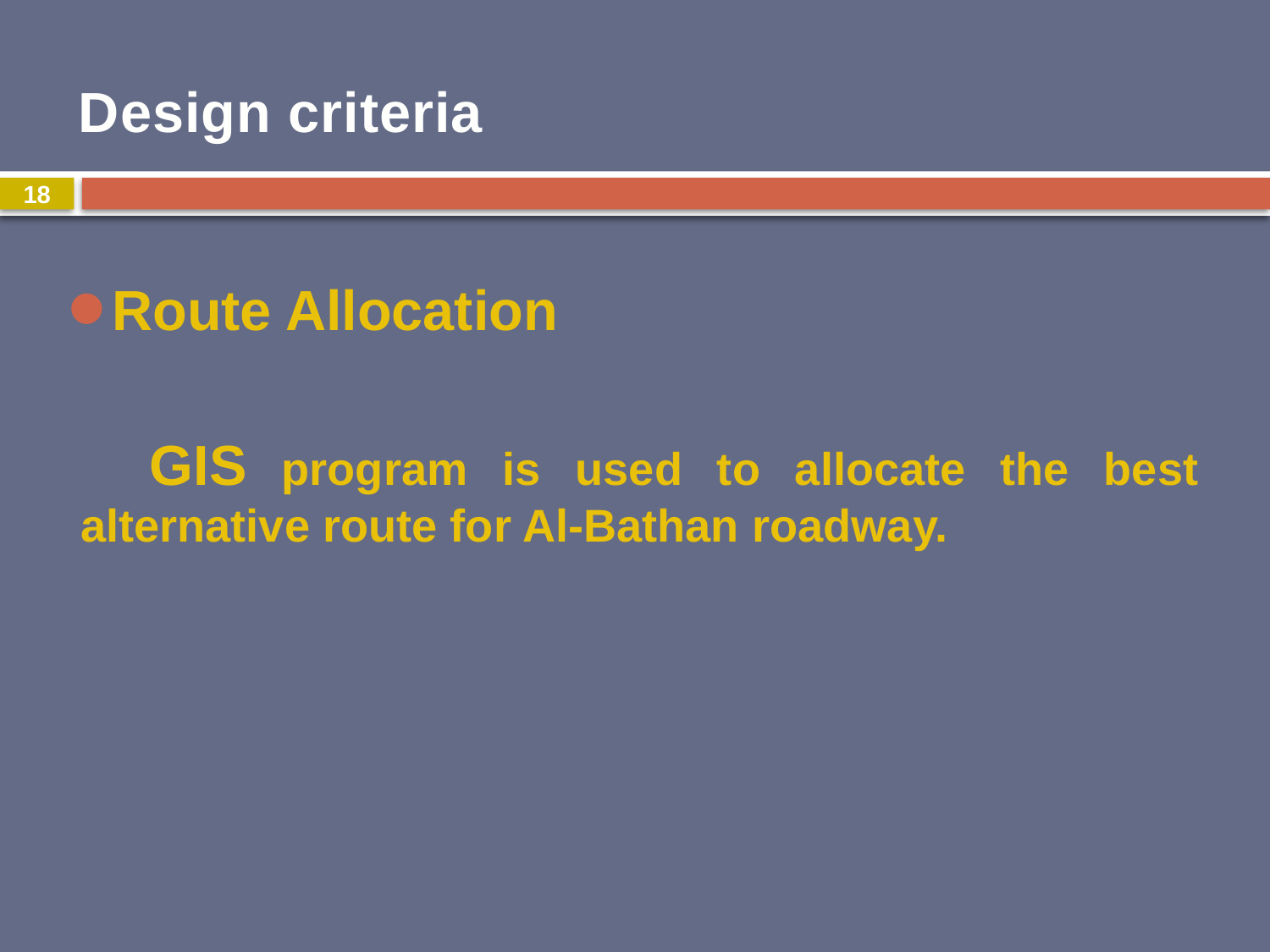

# Difference between activated carbon and magnetic nanoparticles
Design criteria
18

Route Allocation

  GIS program is used to allocate the best alternative route for Al-Bathan roadway.